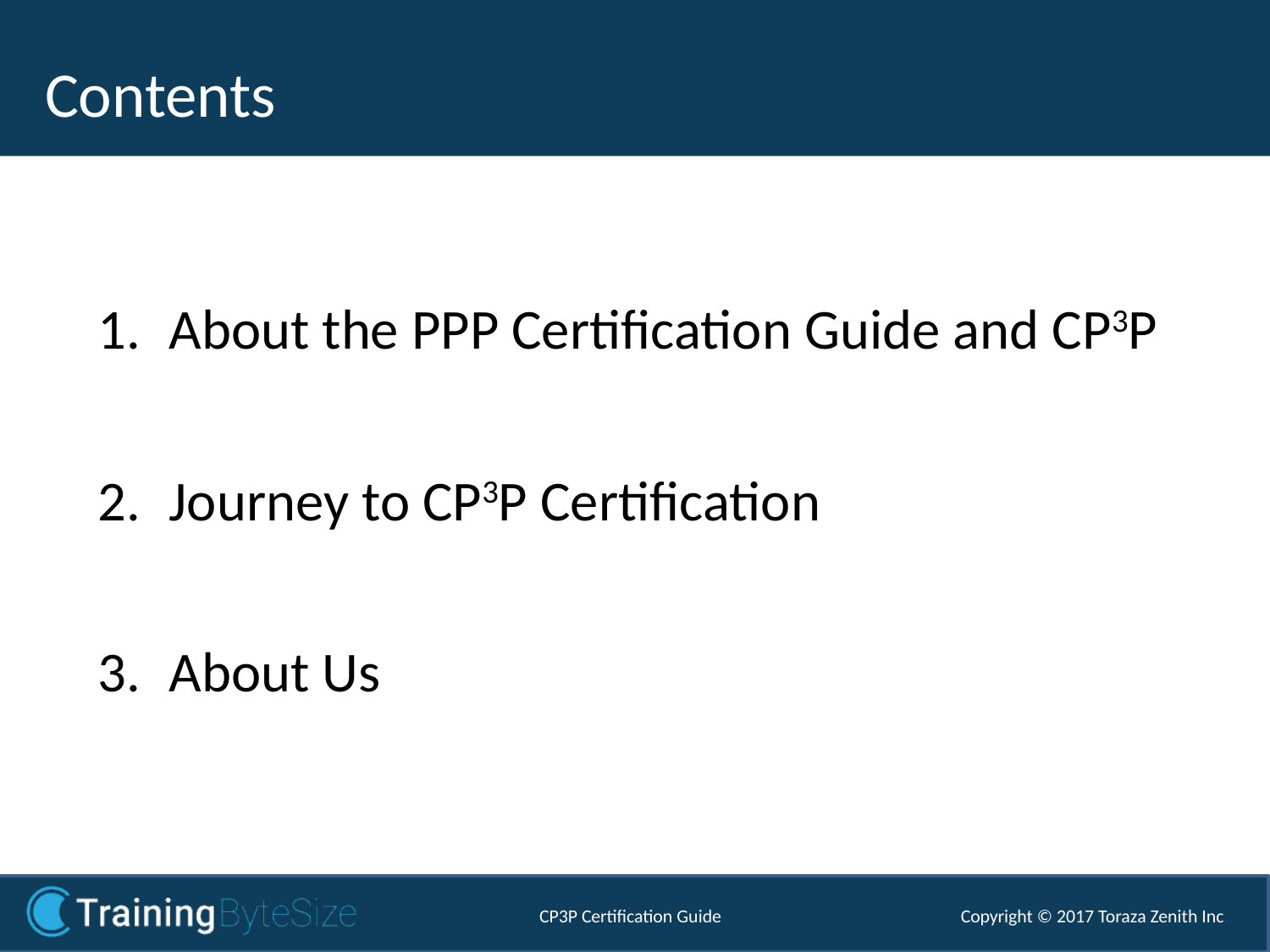

Contents
# Contents
About the PPP Certification Guide and CP3P

Journey to CP3P Certification

About Us